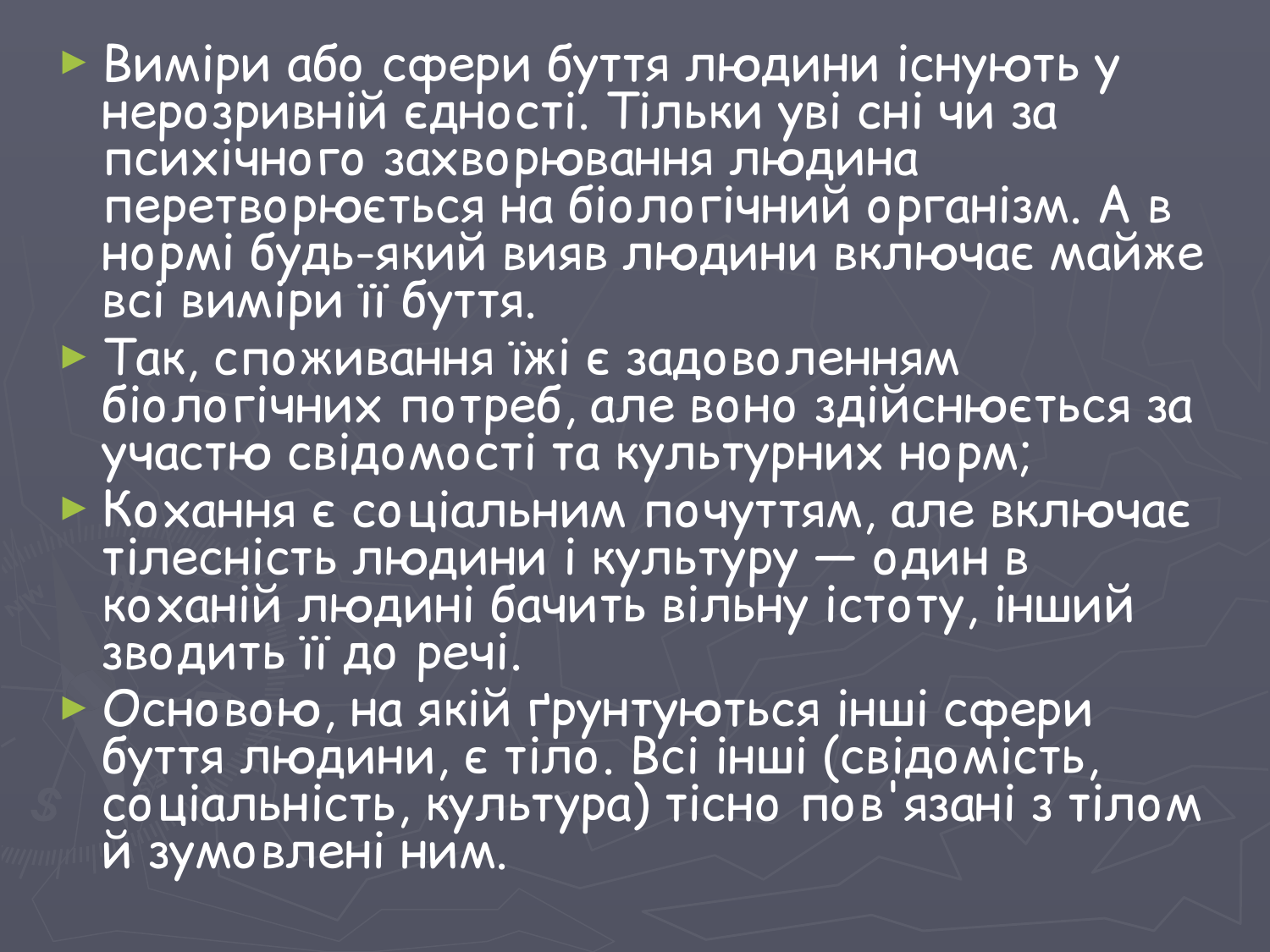

Виміри або сфери буття людини існують у нерозривній єдності. Тільки уві сні чи за психічного захворювання людина перетворюється на біологічний організм. А в нормі будь-який вияв людини включає майже всі виміри її буття.
Так, споживання їжі є задоволенням біологічних потреб, але воно здійснюється за участю свідомості та культурних норм;
Кохання є соціальним почуттям, але включає тілесність людини і культуру — один в коханій людині бачить вільну істоту, інший зводить її до речі.
Основою, на якій ґрунтуються інші сфери буття людини, є тіло. Всі інші (свідомість, соціальність, культура) тісно пов'язані з тілом й зумовлені ним.